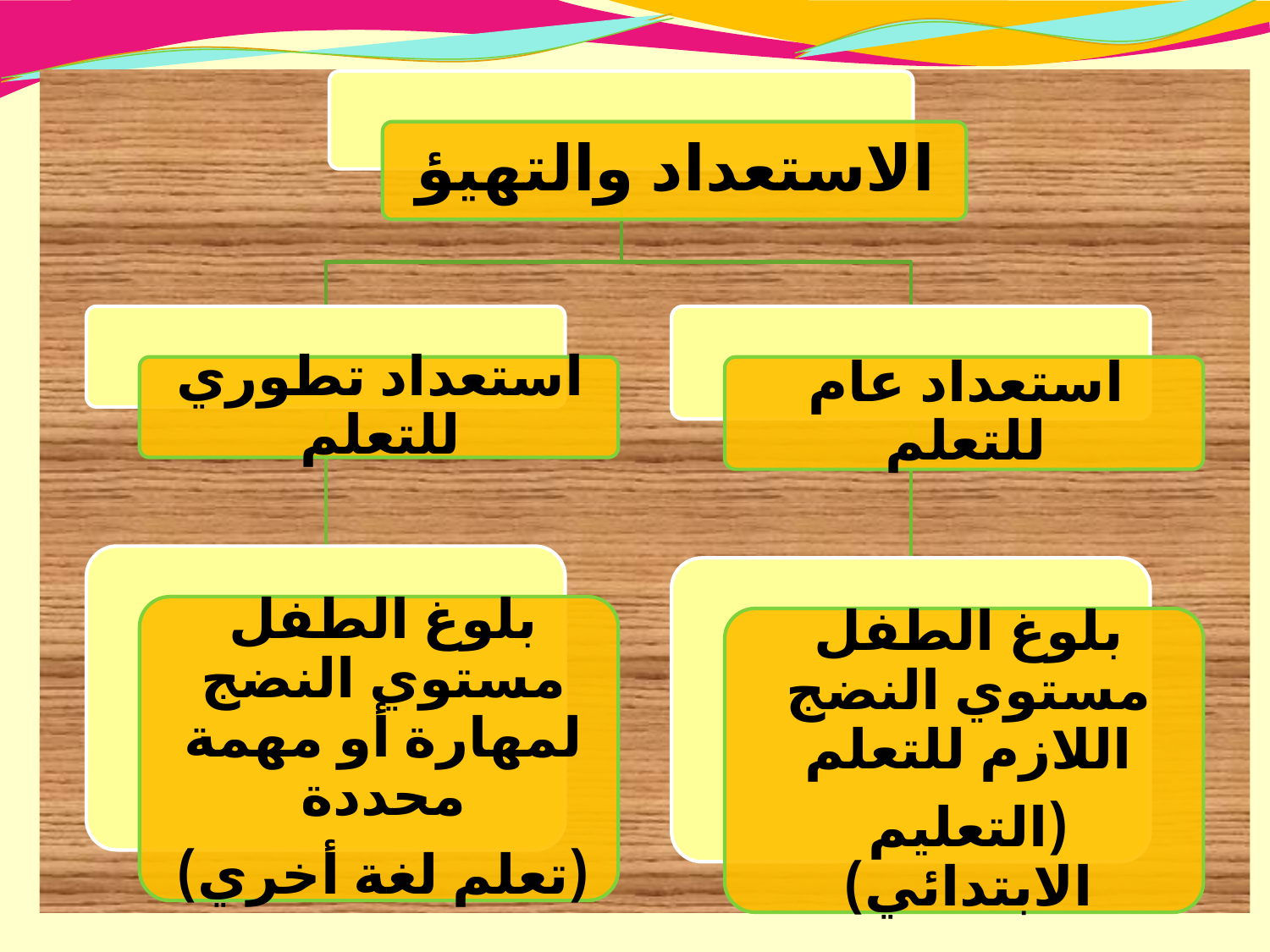

الاستعداد والتهيؤ
استعداد تطوري للتعلم
بلوغ الطفل مستوي النضج لمهارة أو مهمة محددة
(تعلم لغة أخري)
استعداد عام للتعلم
بلوغ الطفل مستوي النضج اللازم للتعلم
(التعليم الابتدائي)
#